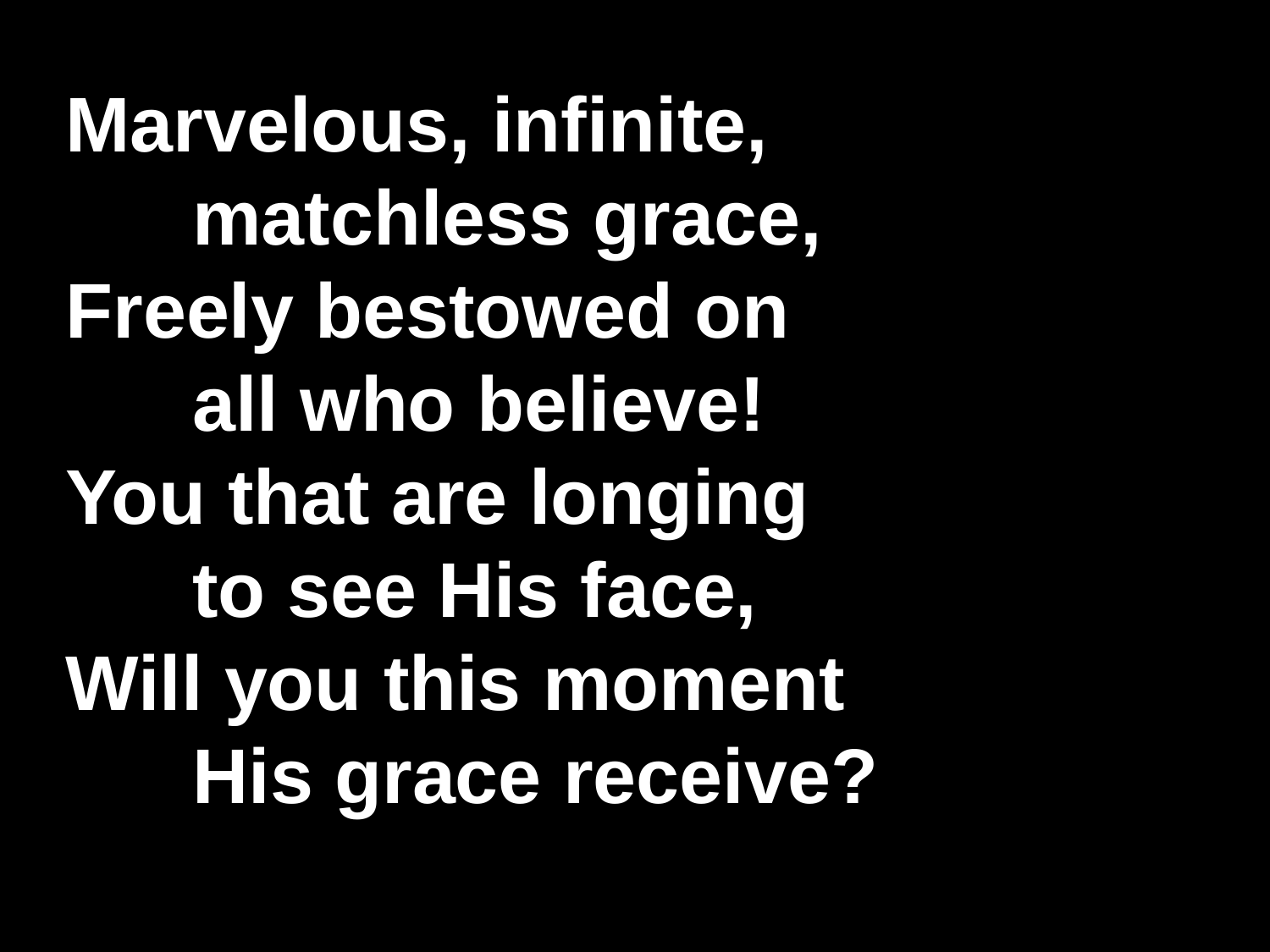

3
Marvelous, infinite,
	matchless grace,
Freely bestowed on
	all who believe!
You that are longing
	to see His face,
Will you this moment
	His grace receive?